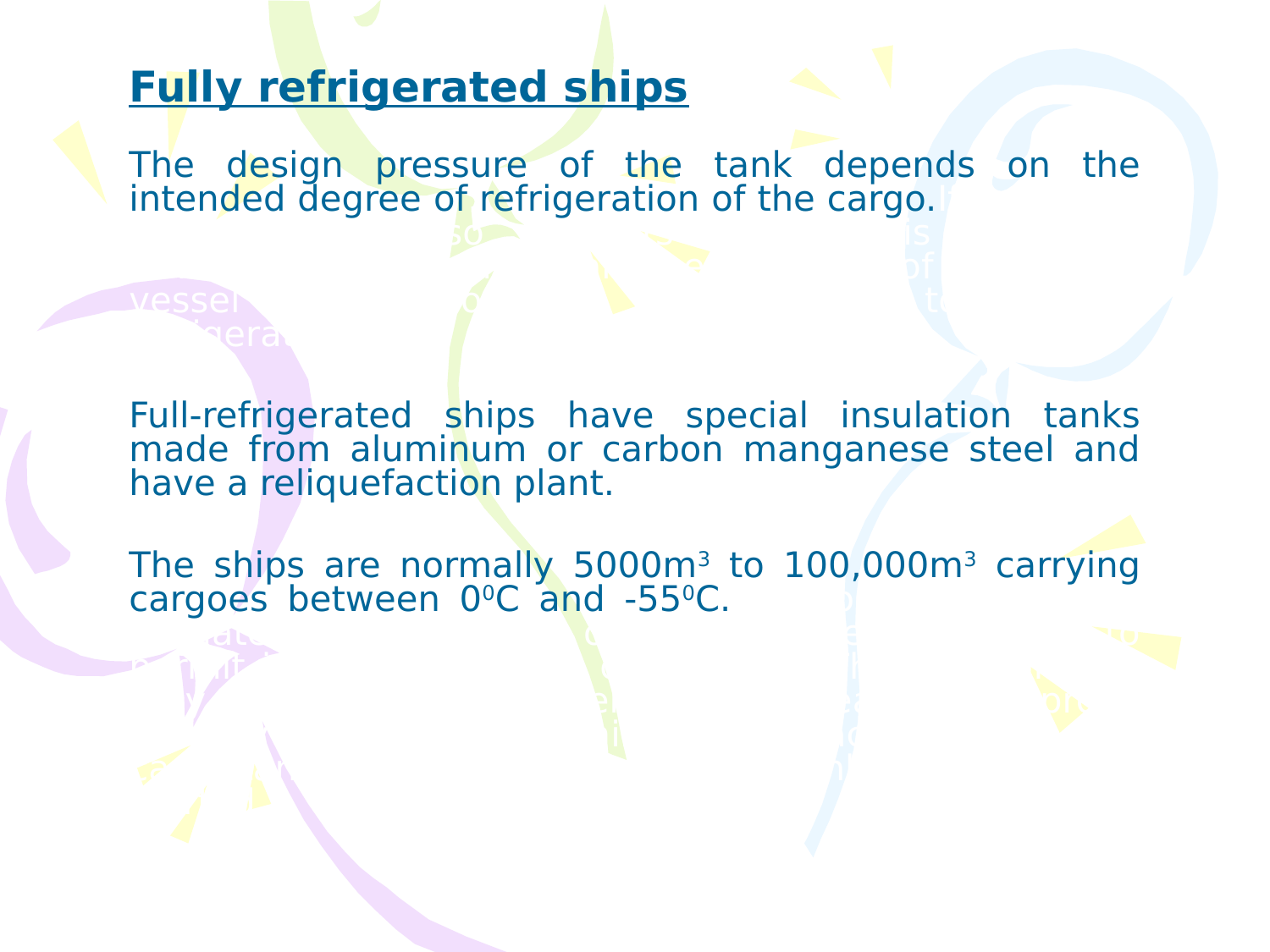

Fully refrigerated ships

The design pressure of the tank depends on the intended degree of refrigeration of the cargo.If the cargo is refrigerated so that its pressure is equal to atmospheric, the cargo tank need not be of a pressure vessel configuration, the cargo is said to be fully refrigerated,

Full-refrigerated ships have special insulation tanks made from aluminum or carbon manganese steel and have a reliquefaction plant.

The ships are normally 5000m3 to 100,000m3 carrying cargoes between 00C and -550C. Cargo tanks are fully insulated and supported on chocks keyed to the hull to permit its expansion and contraction. This type of tank may be fitted with center line bulkheads to improve stability and reduce sloshing. The space between the cargo tank insulation and the ballast tank / hull is usually inerted.